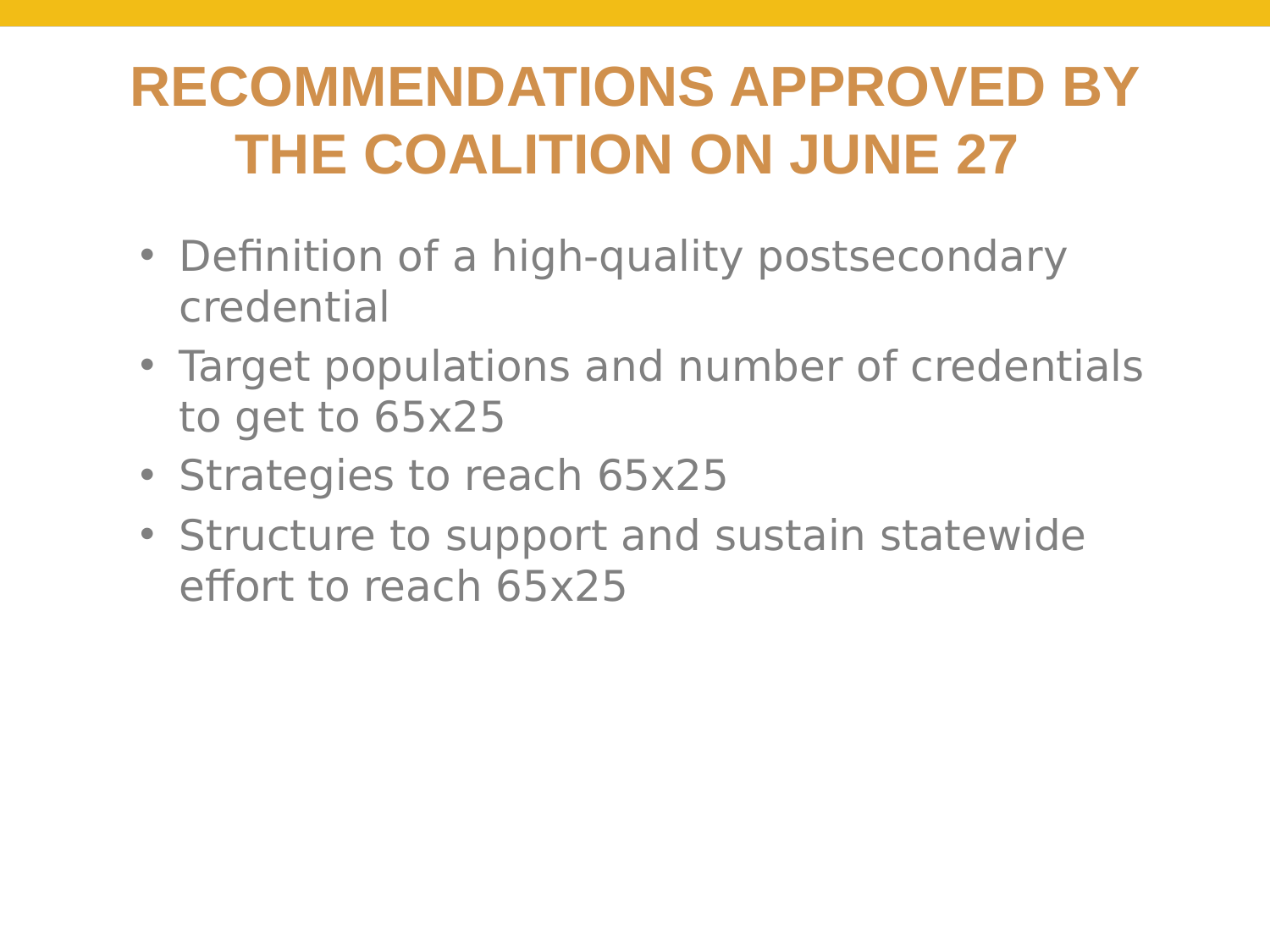

# Recommendations Approved by the Coalition on June 27
Definition of a high-quality postsecondary credential
Target populations and number of credentials to get to 65x25
Strategies to reach 65x25
Structure to support and sustain statewide effort to reach 65x25